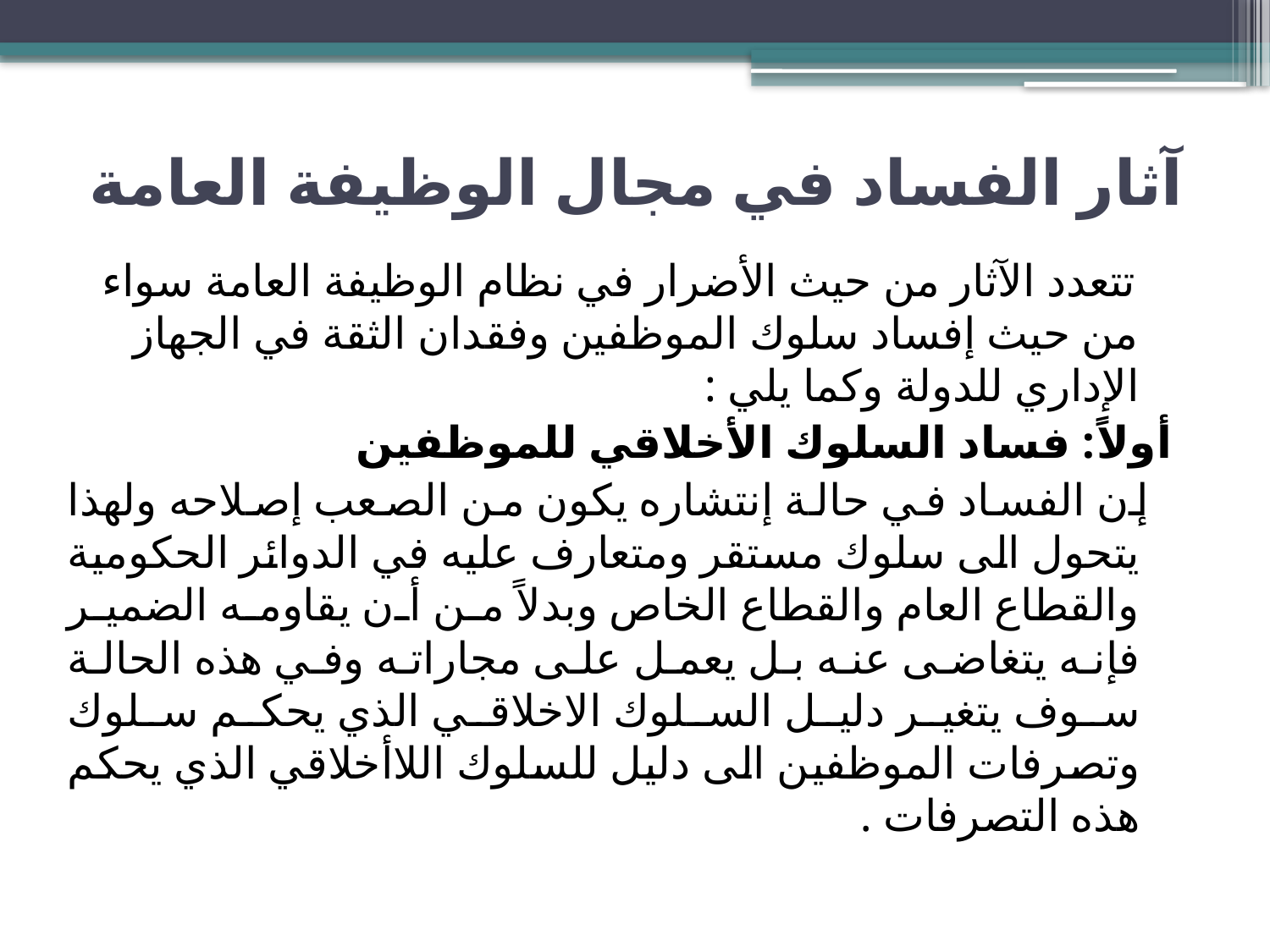

# آثار الفساد في مجال الوظيفة العامة
   تتعدد الآثار من حيث الأضرار في نظام الوظيفة العامة سواء من حيث إفساد سلوك الموظفين وفقدان الثقة في الجهاز الإداري للدولة وكما يلي :
أولاً: فساد السلوك الأخلاقي للموظفين
  إن الفساد في حالة إنتشاره يكون من الصعب إصلاحه ولهذا يتحول الى سلوك مستقر ومتعارف عليه في الدوائر الحكومية والقطاع العام والقطاع الخاص وبدلاً من أن يقاومه الضمير فإنه يتغاضى عنه بل يعمل على مجاراته وفي هذه الحالة سوف يتغير دليل السلوك الاخلاقي الذي يحكم سلوك وتصرفات الموظفين الى دليل للسلوك اللاأخلاقي الذي يحكم هذه التصرفات .